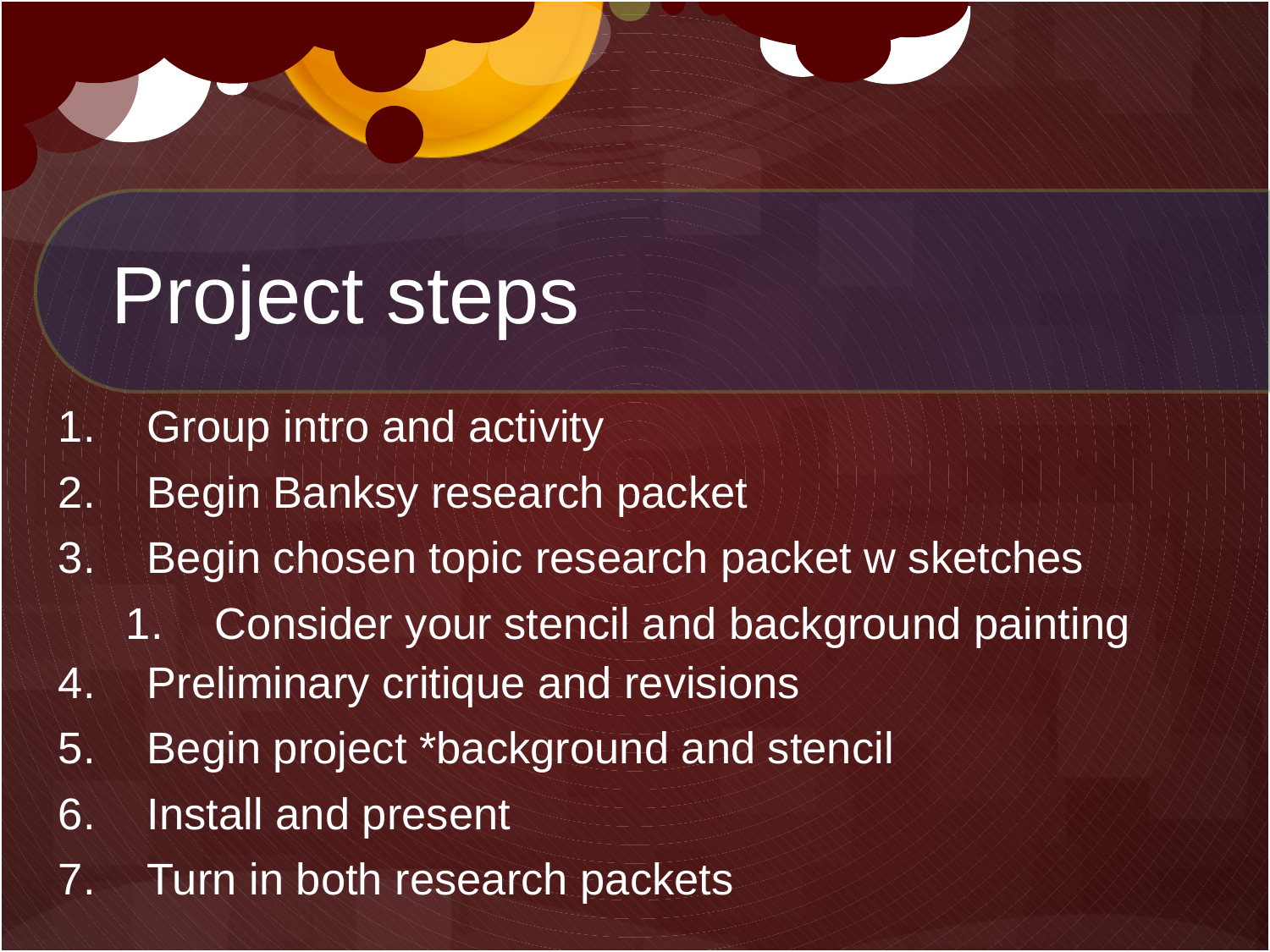

# Project steps
Group intro and activity
Begin Banksy research packet
Begin chosen topic research packet w sketches
Consider your stencil and background painting
Preliminary critique and revisions
Begin project *background and stencil
Install and present
Turn in both research packets